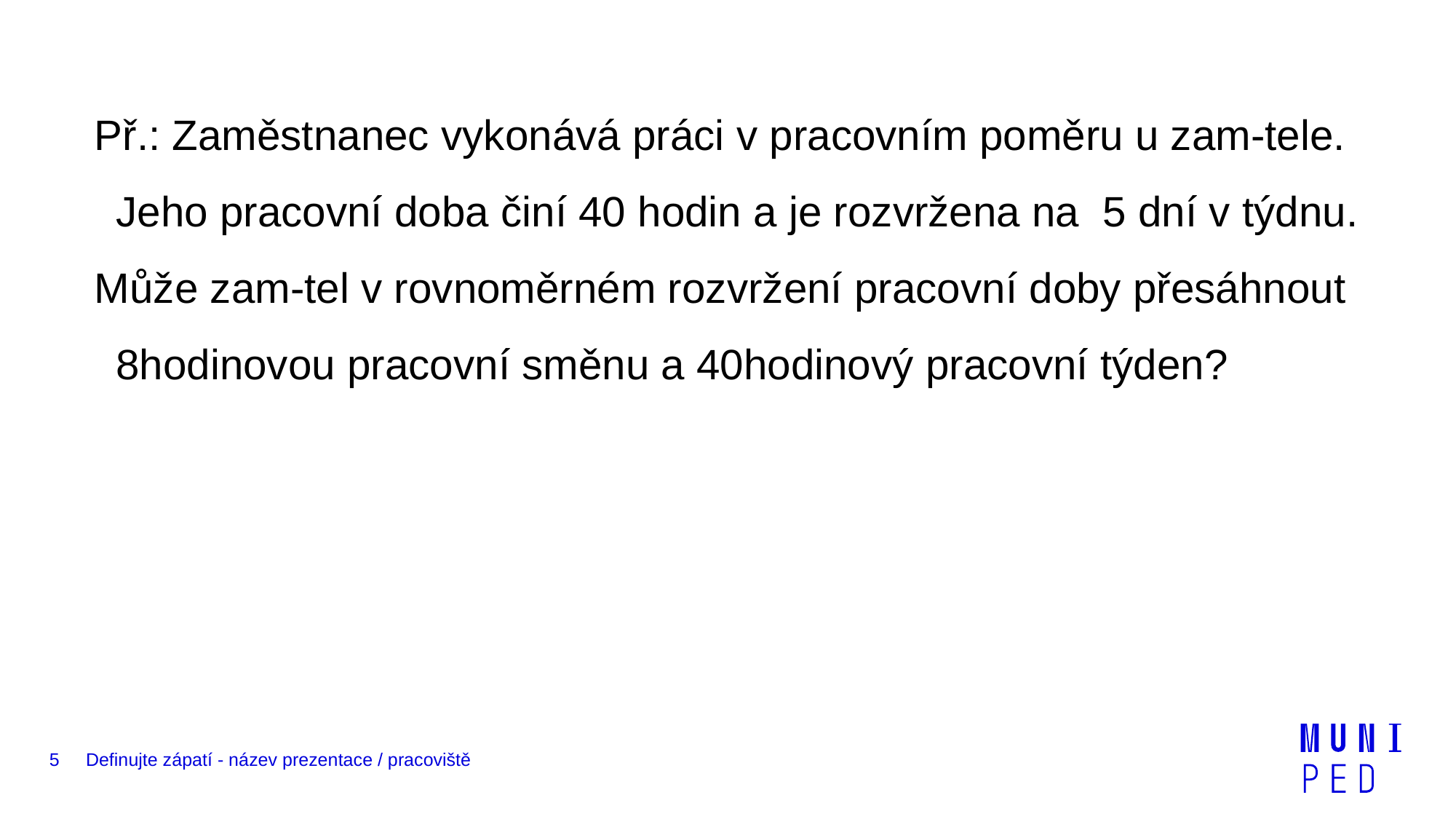

Př.: Zaměstnanec vykonává práci v pracovním poměru u zam-tele. Jeho pracovní doba činí 40 hodin a je rozvržena na  5 dní v týdnu.
Může zam-tel v rovnoměrném rozvržení pracovní doby přesáhnout 8hodinovou pracovní směnu a 40hodinový pracovní týden?
5
Definujte zápatí - název prezentace / pracoviště